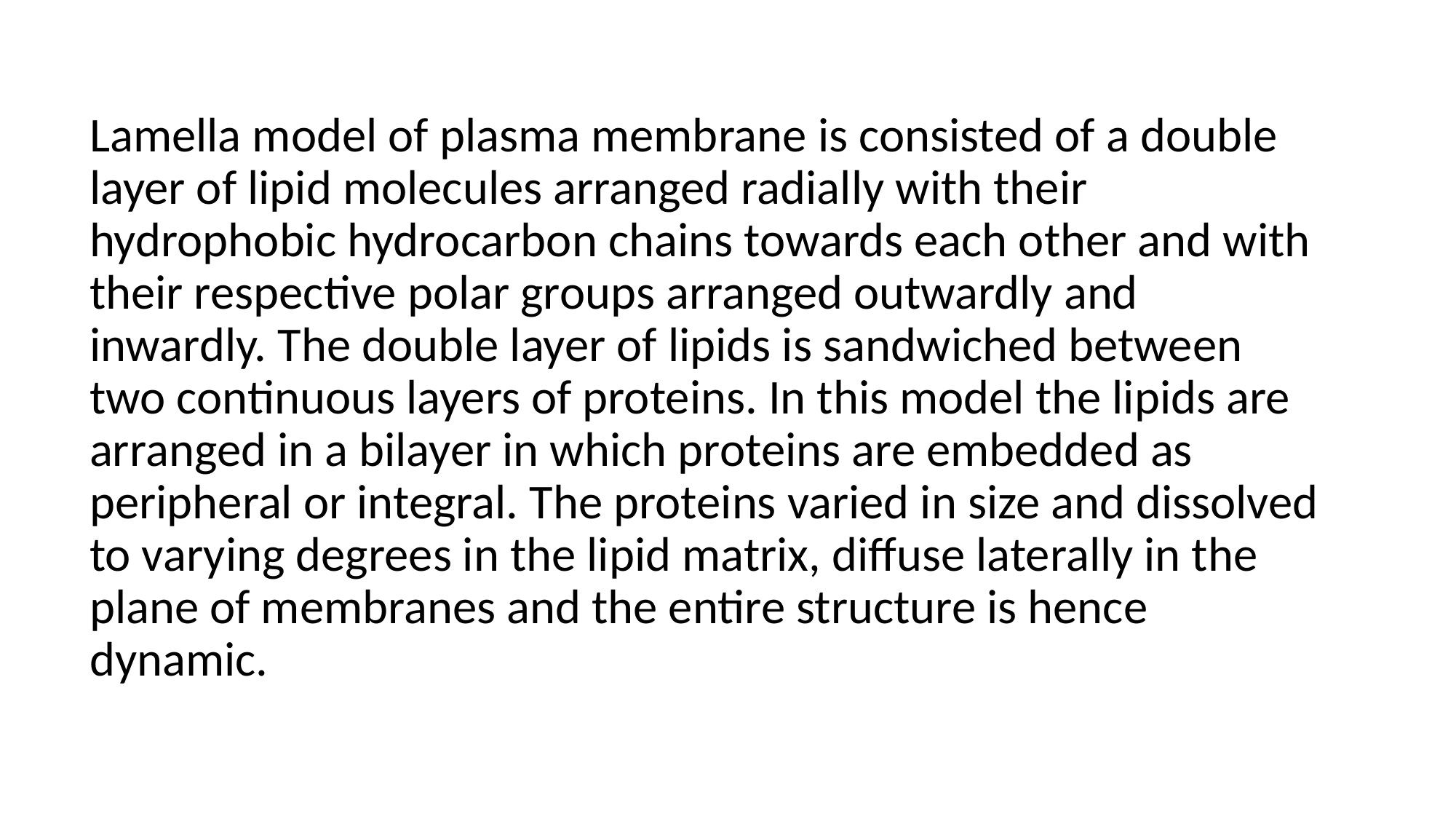

Lamella model of plasma membrane is consisted of a double layer of lipid molecules arranged radially with their hydrophobic hydrocarbon chains towards each other and with their respective polar groups arranged outwardly and inwardly. The double layer of lipids is sandwiched between two continuous layers of proteins. In this model the lipids are arranged in a bilayer in which proteins are embedded as peripheral or integral. The proteins varied in size and dissolved to varying degrees in the lipid matrix, diffuse laterally in the plane of membranes and the entire structure is hence dynamic.